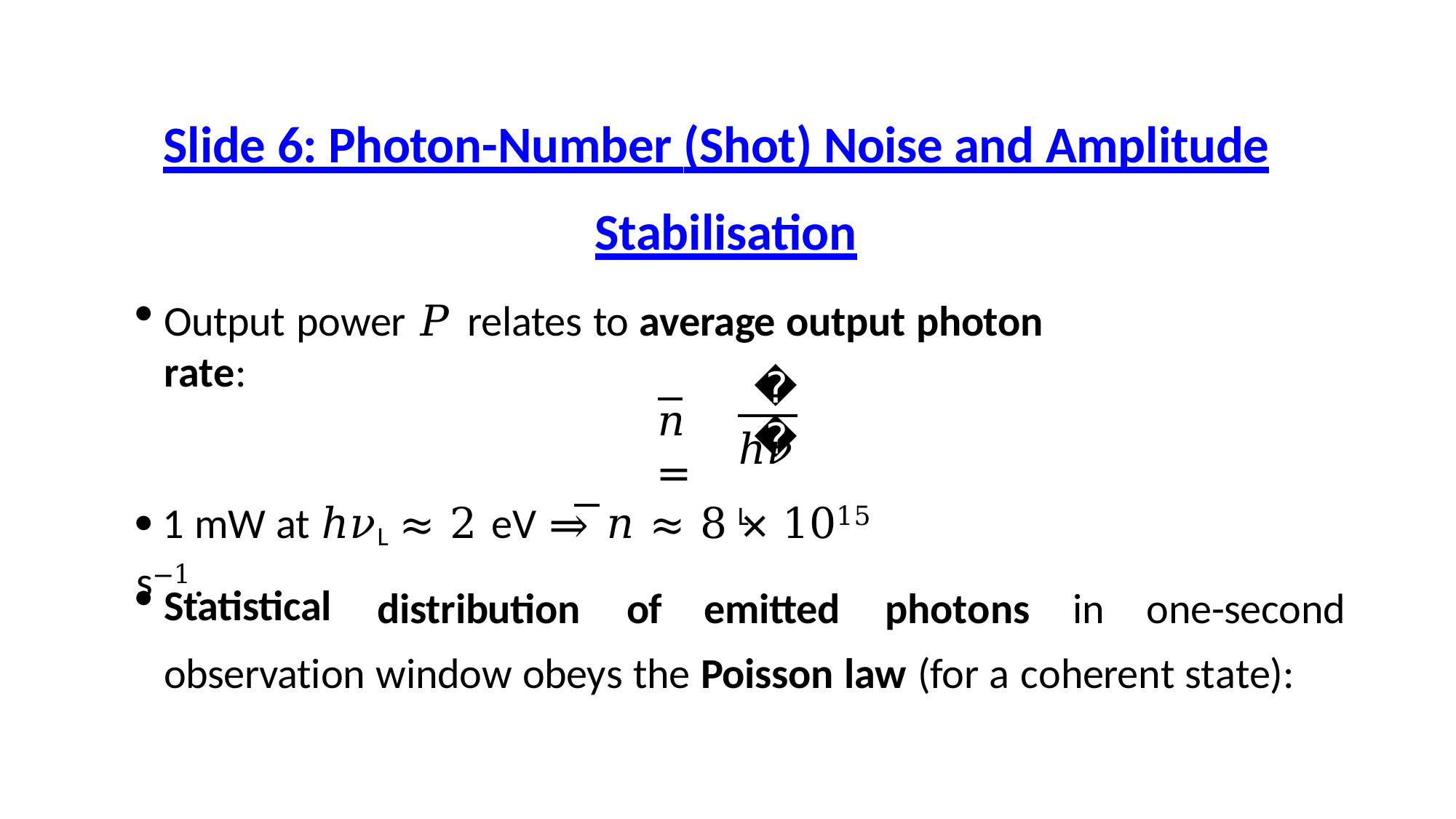

# Slide 6: Photon-Number (Shot) Noise and Amplitude
Stabilisation
Output power 𝑃 relates to average output photon rate:
𝑃
𝑛 =

ℎ𝜈L
• 1 mW at ℎ𝜈L  ≈ 2 eV ⇒ 𝑛 ≈ 8 × 1015  s−1.

Statistical
distribution	of	emitted	photons	in	one-second
observation window obeys the Poisson law (for a coherent state):